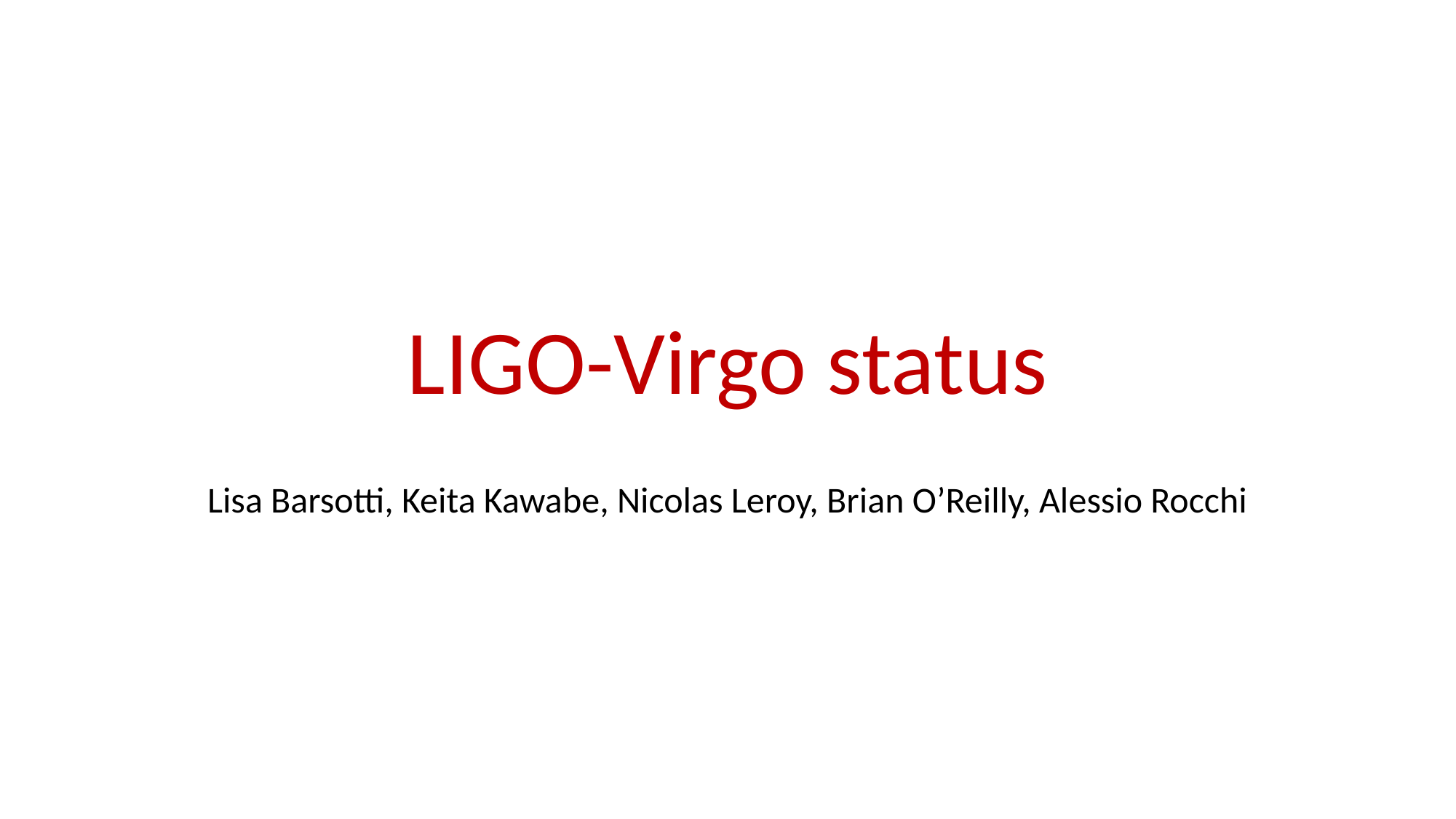

# LIGO-Virgo status
Lisa Barsotti, Keita Kawabe, Nicolas Leroy, Brian O’Reilly, Alessio Rocchi